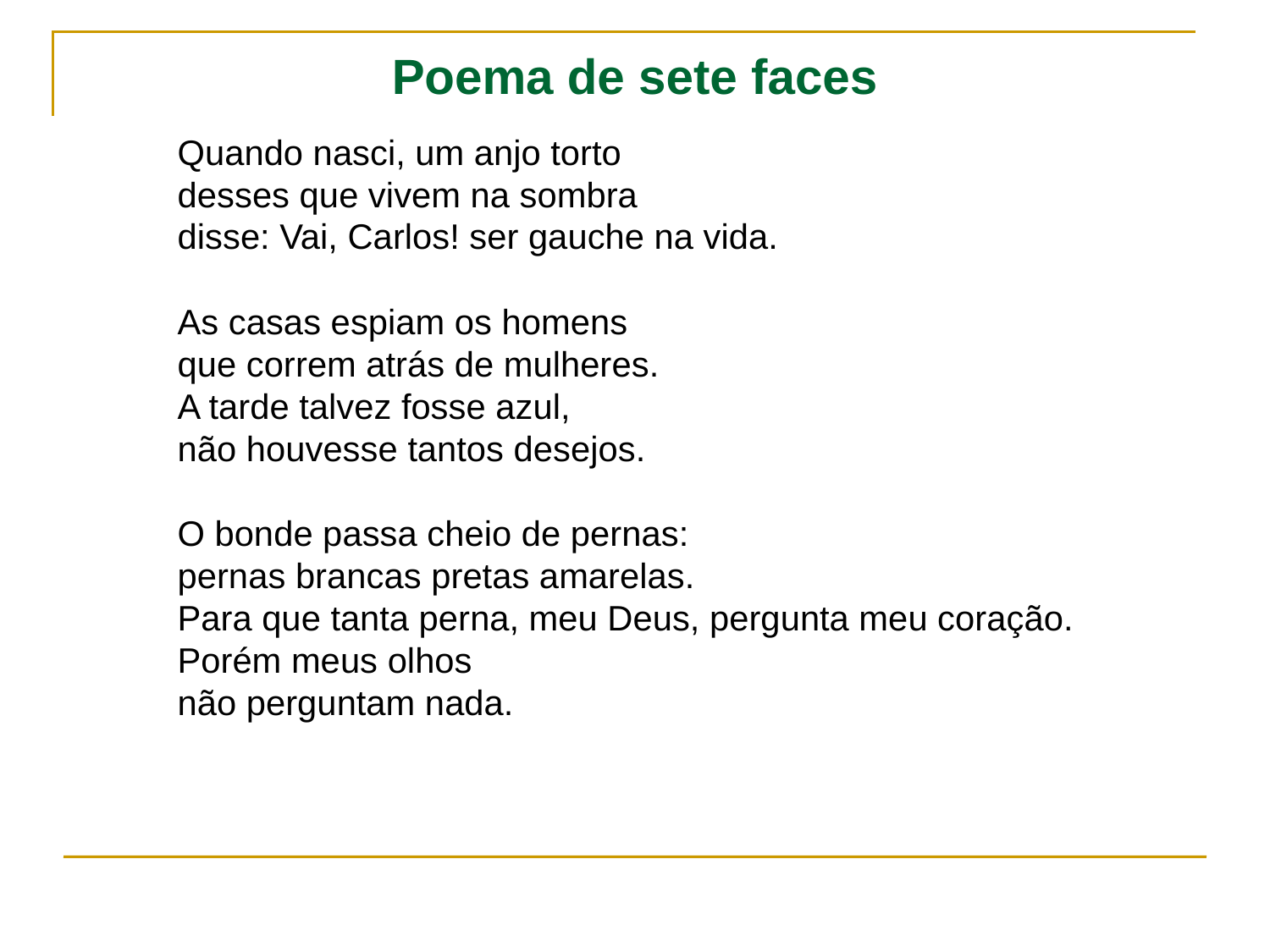

# Poema de sete faces
Quando nasci, um anjo torto 
desses que vivem na sombra 
disse: Vai, Carlos! ser gauche na vida.

As casas espiam os homens 
que correm atrás de mulheres. 
A tarde talvez fosse azul, 
não houvesse tantos desejos.

O bonde passa cheio de pernas: 
pernas brancas pretas amarelas. 
Para que tanta perna, meu Deus, pergunta meu coração. 
Porém meus olhos 
não perguntam nada.